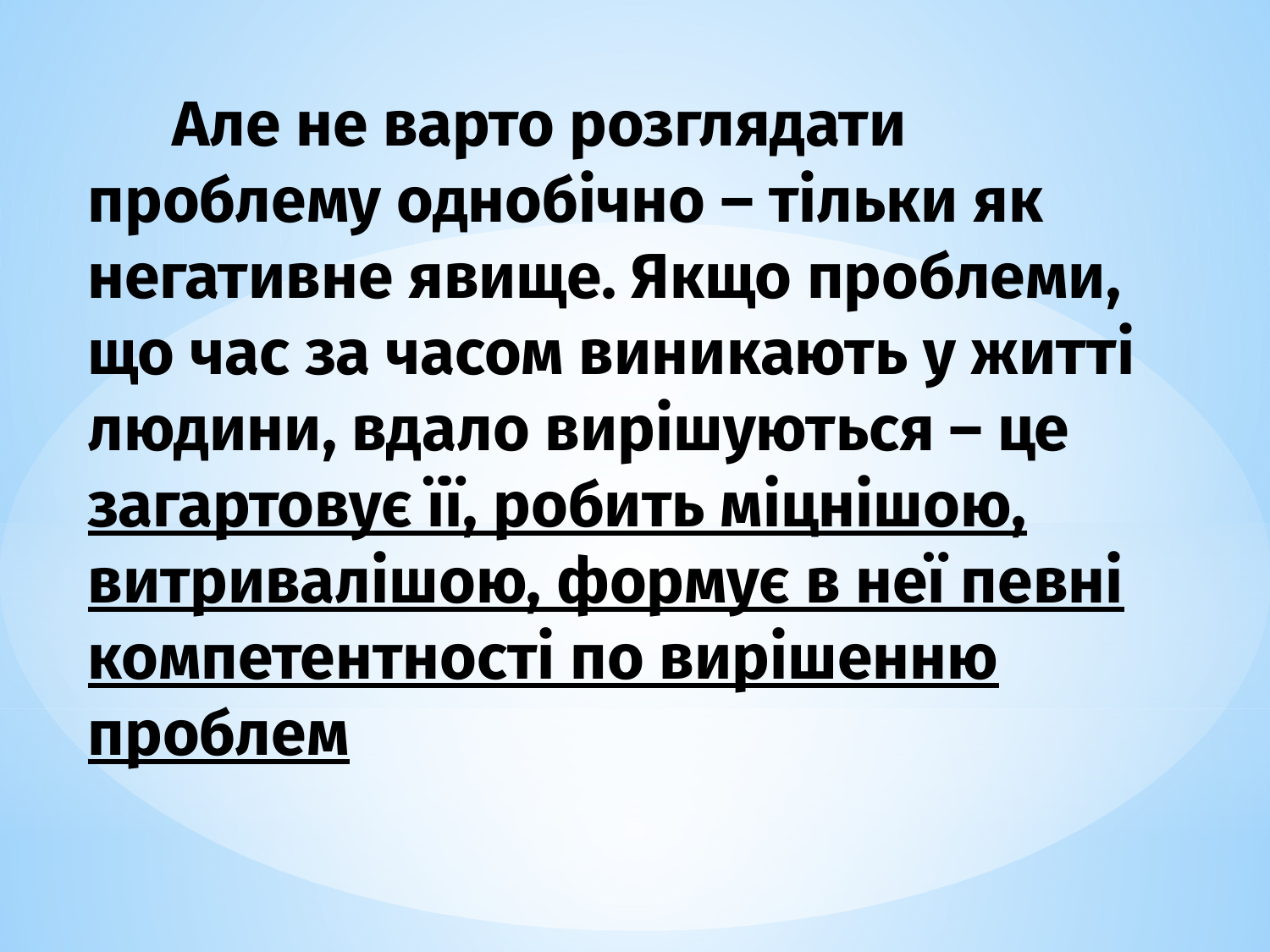

# Але не варто розглядати проблему однобічно – тільки як негативне явище. Якщо проблеми, що час за часом виникають у житті людини, вдало вирішуються – це загартовує її, робить міцнішою, витривалішою, формує в неї певні компетентності по вирішенню проблем